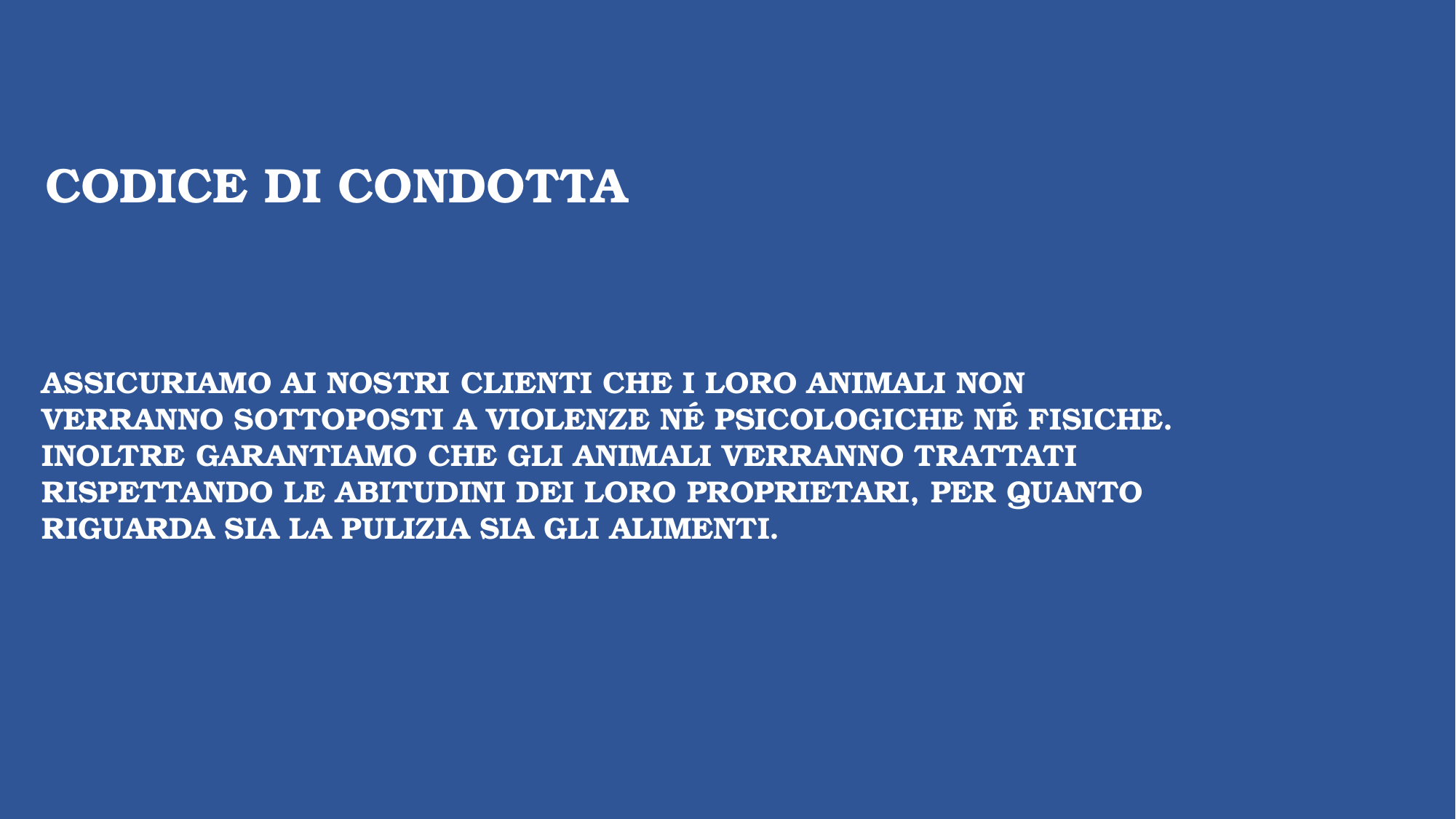

CODICE DI CONDOTTA

ASSICURIAMO AI NOSTRI CLIENTI CHE I LORO ANIMALI NON VERRANNO SOTTOPOSTI A VIOLENZE né PSICOLOGICHE né FISICHE.
INOLTRE GARANTIAMO CHE GLI ANIMALI VERRANNO TRATTATI RISPETTANDO LE ABITUDINI DEI LORO PROPRIETARI, PER QUANTO RIGUARDA SIA LA PULIZIA SIA GLI ALIMENTI.